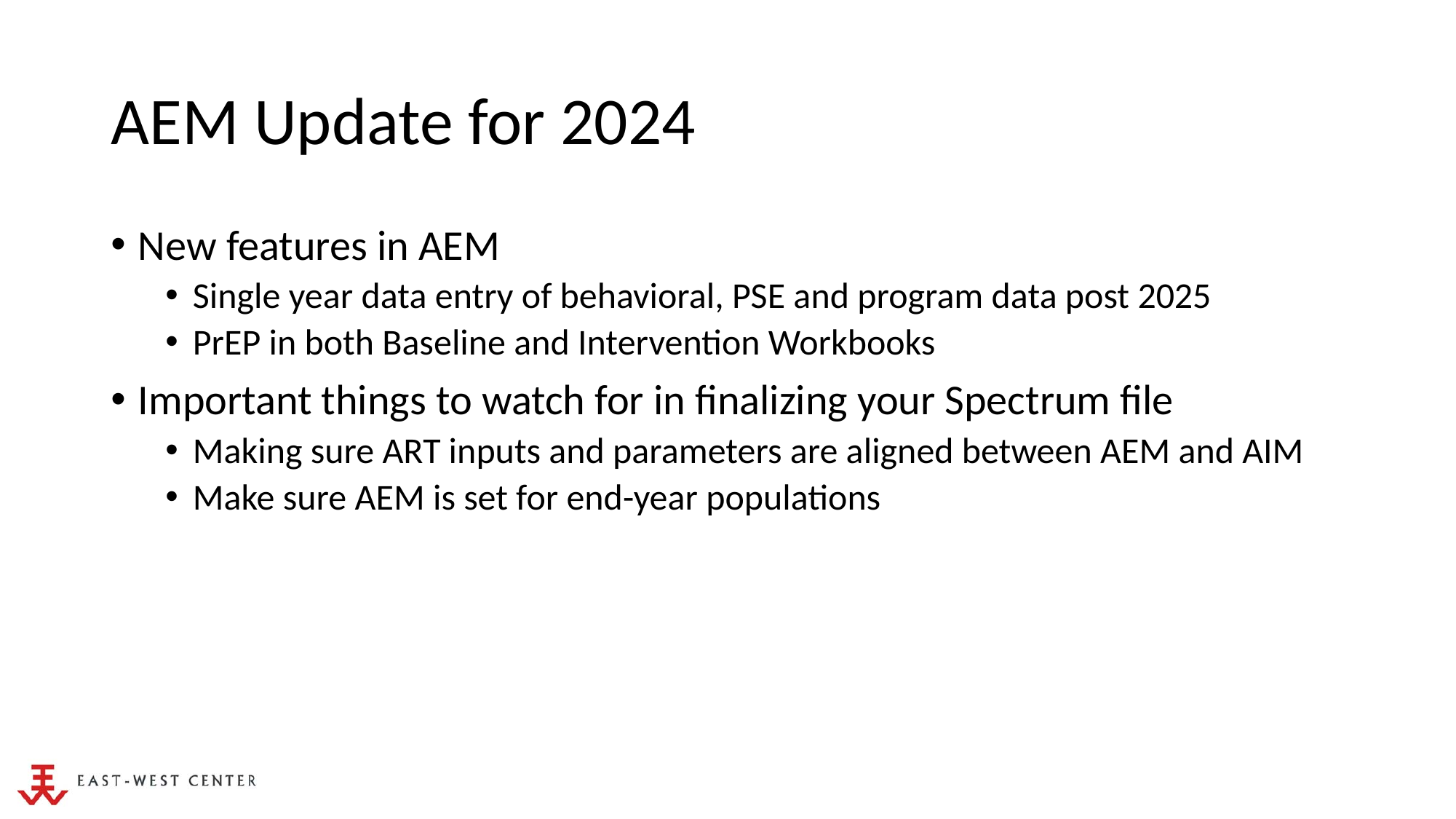

# AEM Update for 2024
New features in AEM
Single year data entry of behavioral, PSE and program data post 2025
PrEP in both Baseline and Intervention Workbooks
Important things to watch for in finalizing your Spectrum file
Making sure ART inputs and parameters are aligned between AEM and AIM
Make sure AEM is set for end-year populations